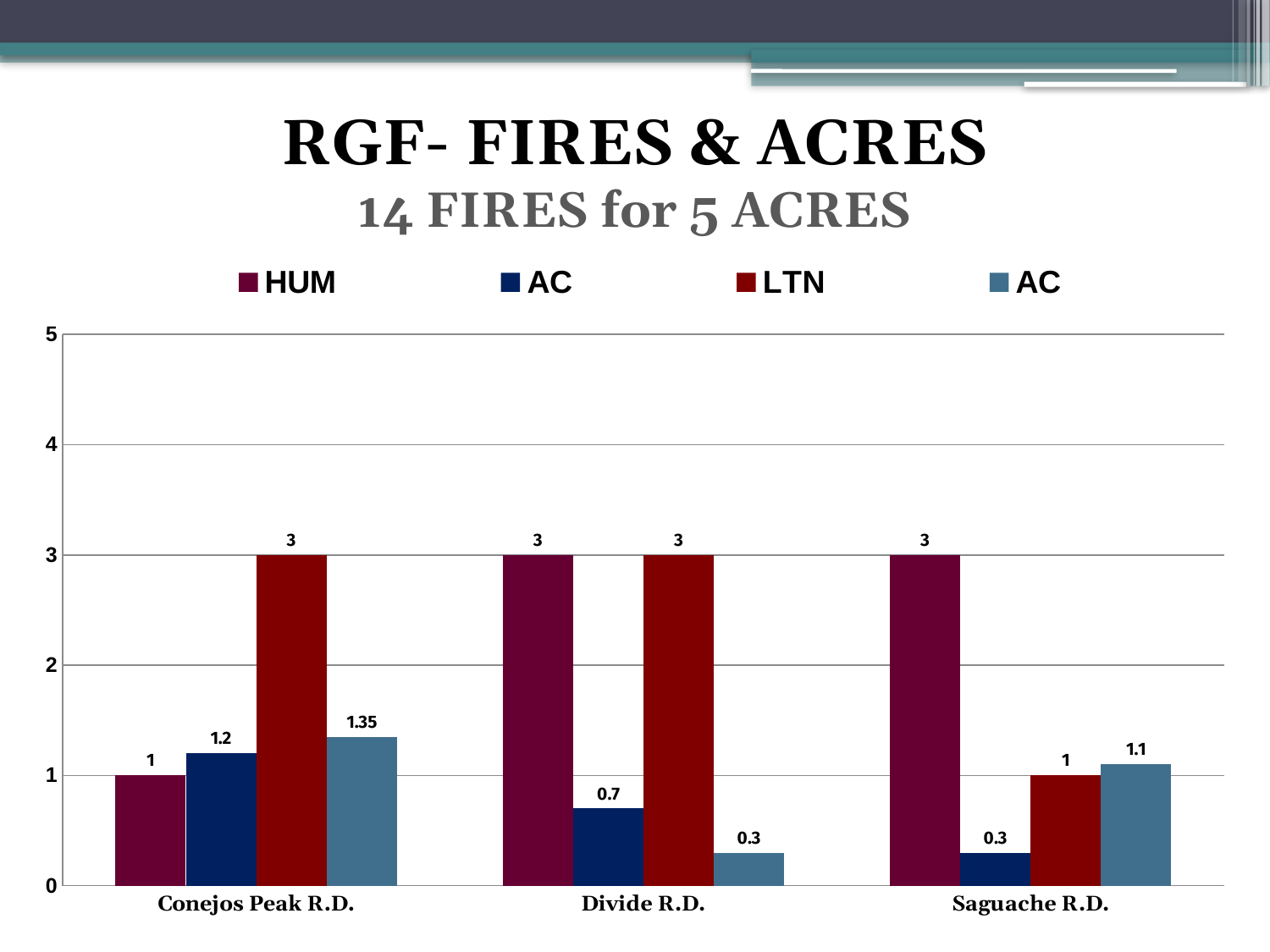

RGF- FIRES & ACRES
14 FIRES for 5 ACRES

### Chart

| Category | HUM | AC | LTN | AC |
|---|---|---|---|---|
| Conejos Peak R.D. | 1.0 | 1.2 | 3.0 | 1.35 |
| Divide R.D. | 3.0 | 0.7000000000000004 | 3.0 | 0.3000000000000002 |
| Saguache R.D. | 3.0 | 0.3000000000000002 | 1.0 | 1.1 |